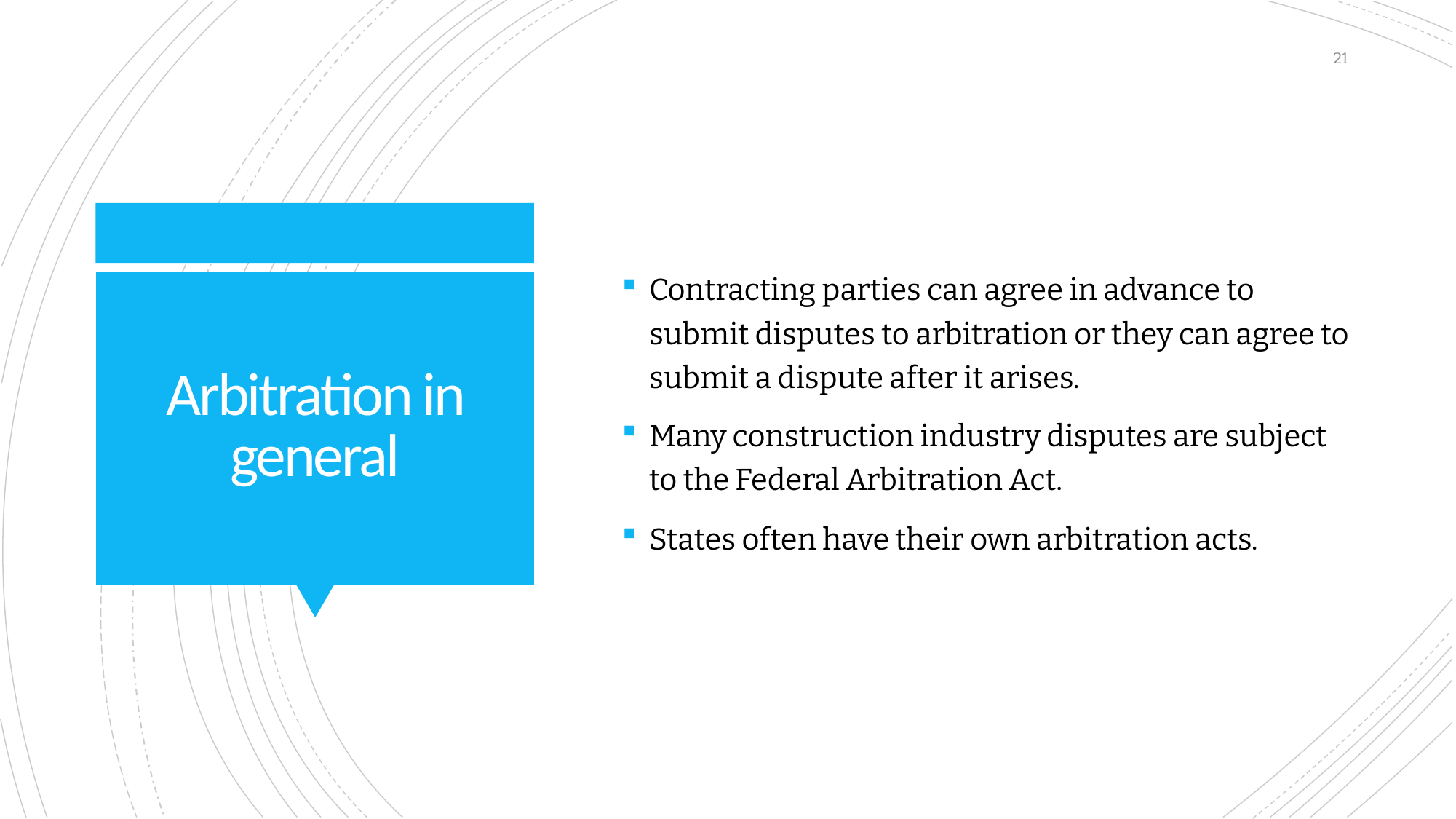

21
Contracting parties can agree in advance to submit disputes to arbitration or they can agree to submit a dispute after it arises.
Many construction industry disputes are subject to the Federal Arbitration Act.
States often have their own arbitration acts.
# Arbitration in general